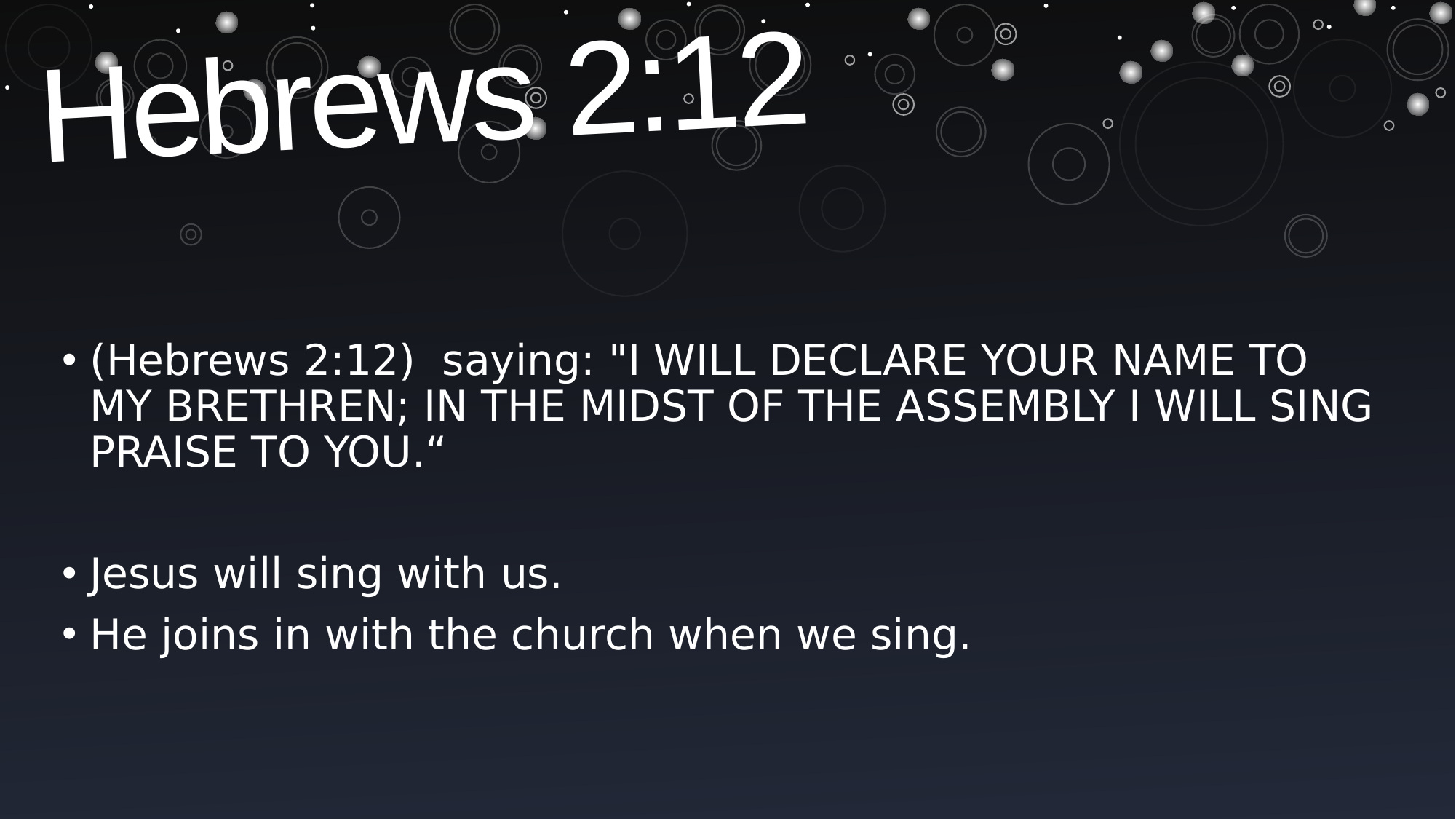

# Hebrews 2:12
(Hebrews 2:12)  saying: "I WILL DECLARE YOUR NAME TO MY BRETHREN; IN THE MIDST OF THE ASSEMBLY I WILL SING PRAISE TO YOU.“

Jesus will sing with us.
He joins in with the church when we sing.